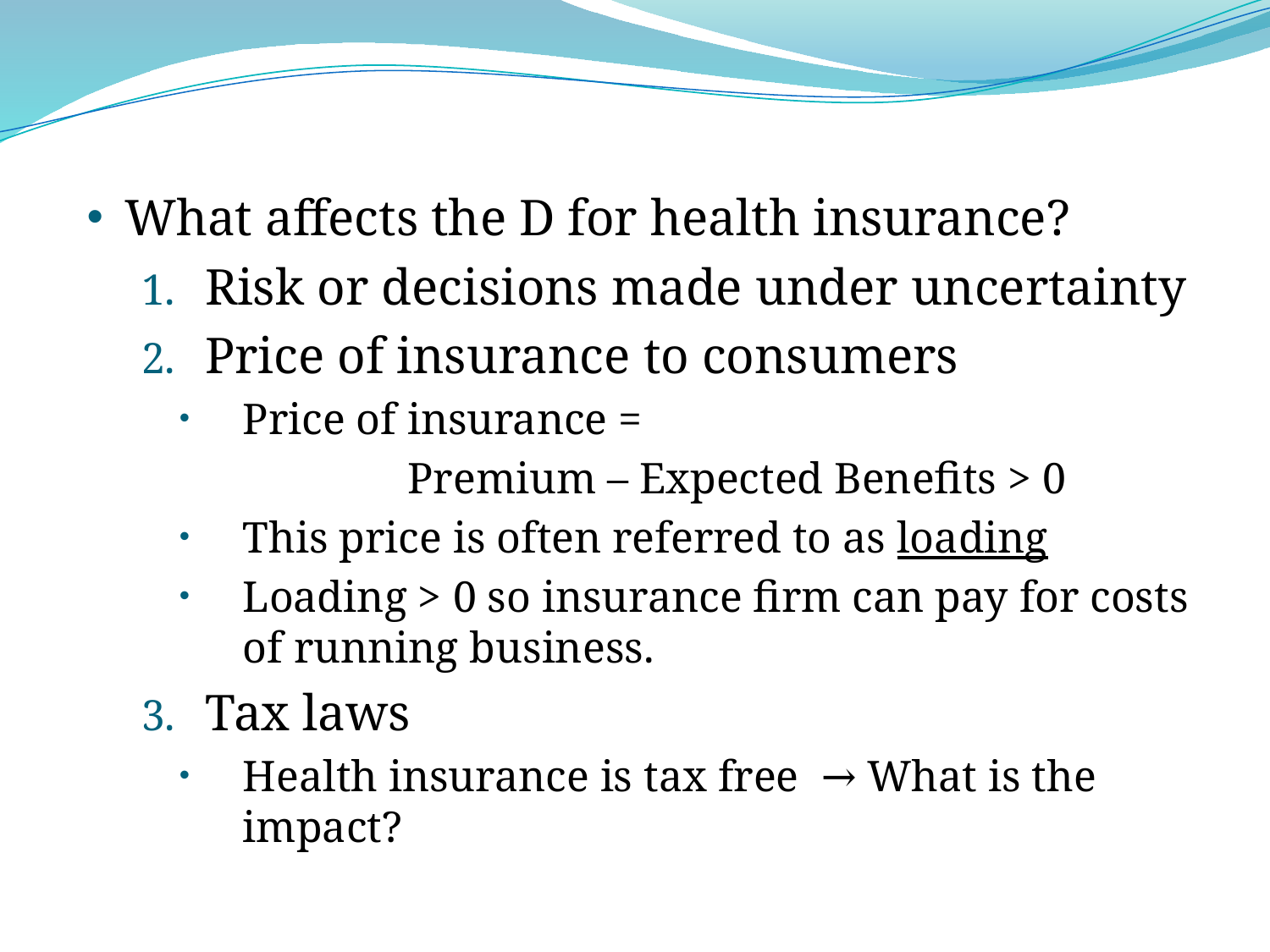

What affects the D for health insurance?
Risk or decisions made under uncertainty
Price of insurance to consumers
Price of insurance =
		Premium – Expected Benefits > 0
This price is often referred to as loading
Loading > 0 so insurance firm can pay for costs of running business.
Tax laws
Health insurance is tax free  → What is the impact?